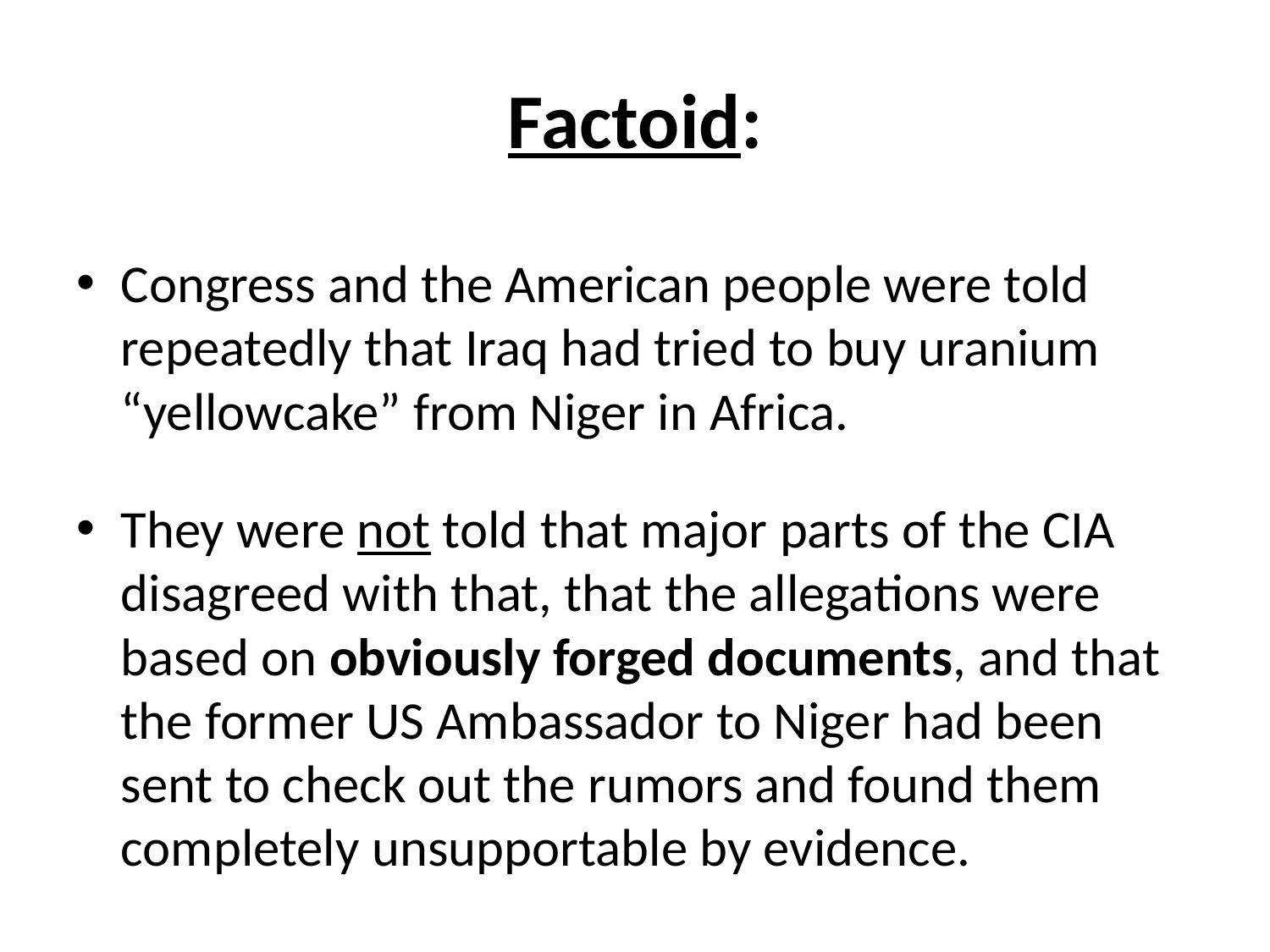

# Factoid:
Congress and the American people were told repeatedly that Iraq had tried to buy uranium “yellowcake” from Niger in Africa.

They were not told that major parts of the CIA disagreed with that, that the allegations were based on obviously forged documents, and that the former US Ambassador to Niger had been sent to check out the rumors and found them completely unsupportable by evidence.